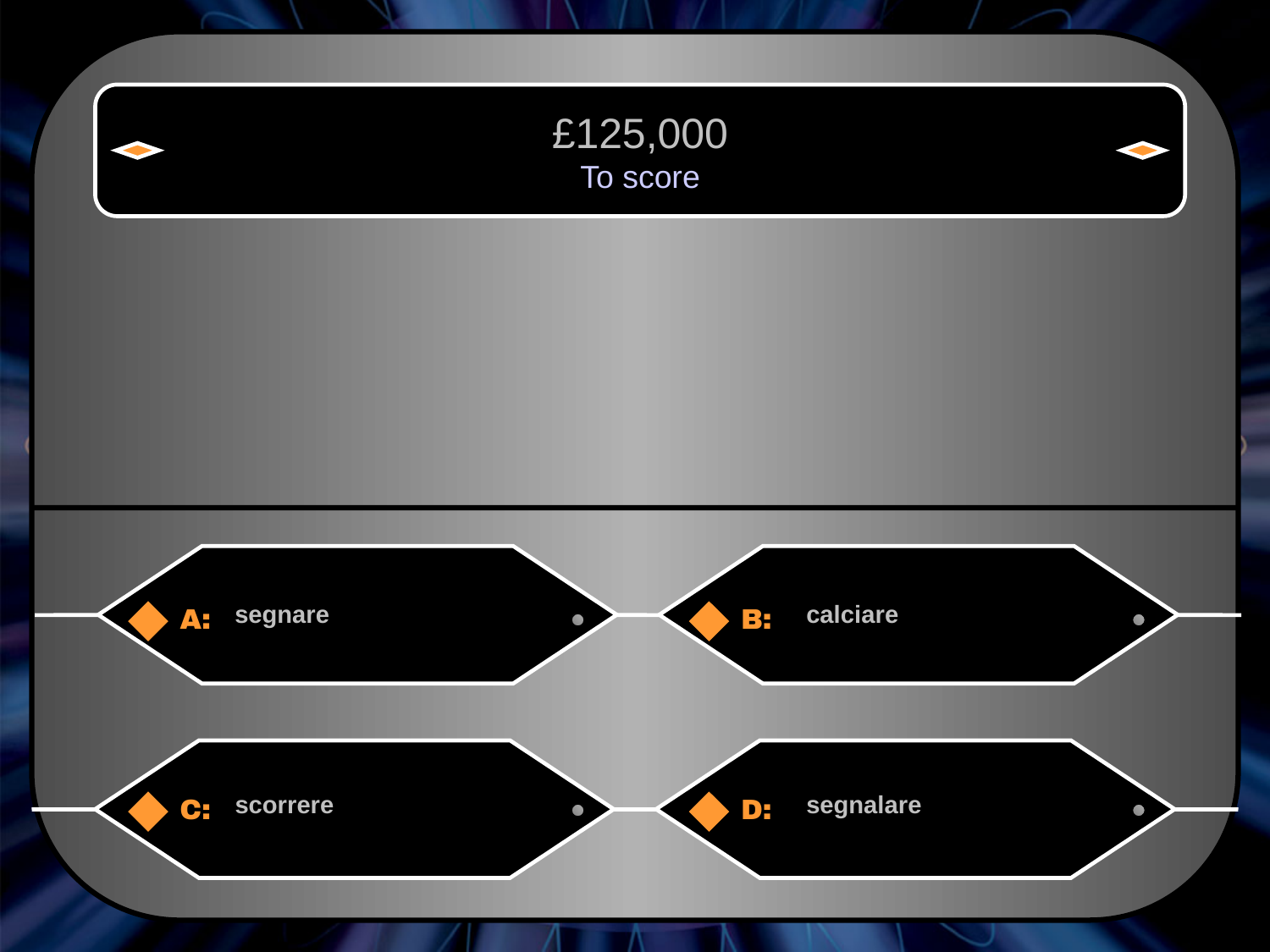

£125,000
To score

segnare
calciare

A:

B:

scorrere
segnalare

C:

D: